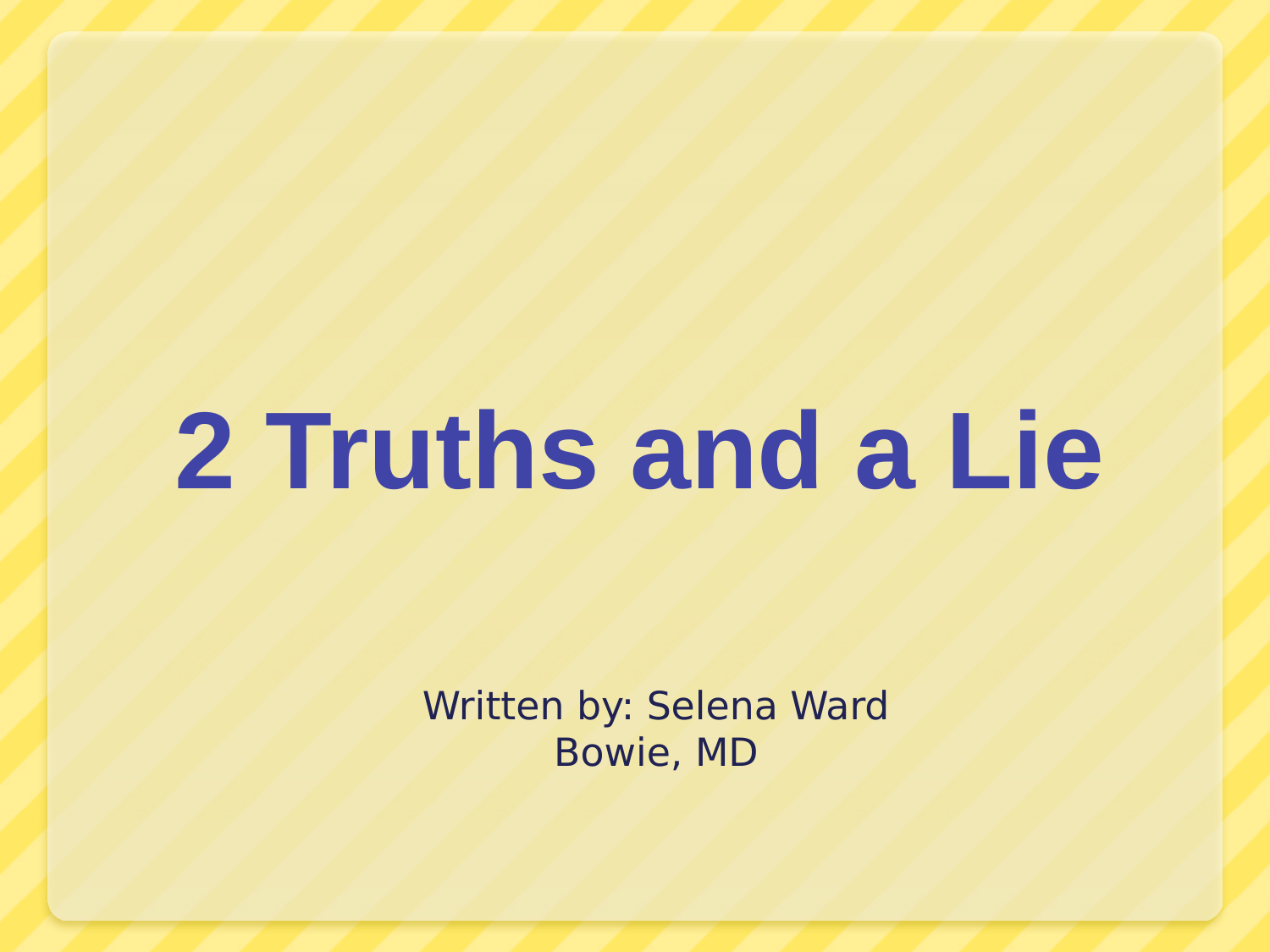

# 2 Truths and a Lie
Written by: Selena Ward
Bowie, MD